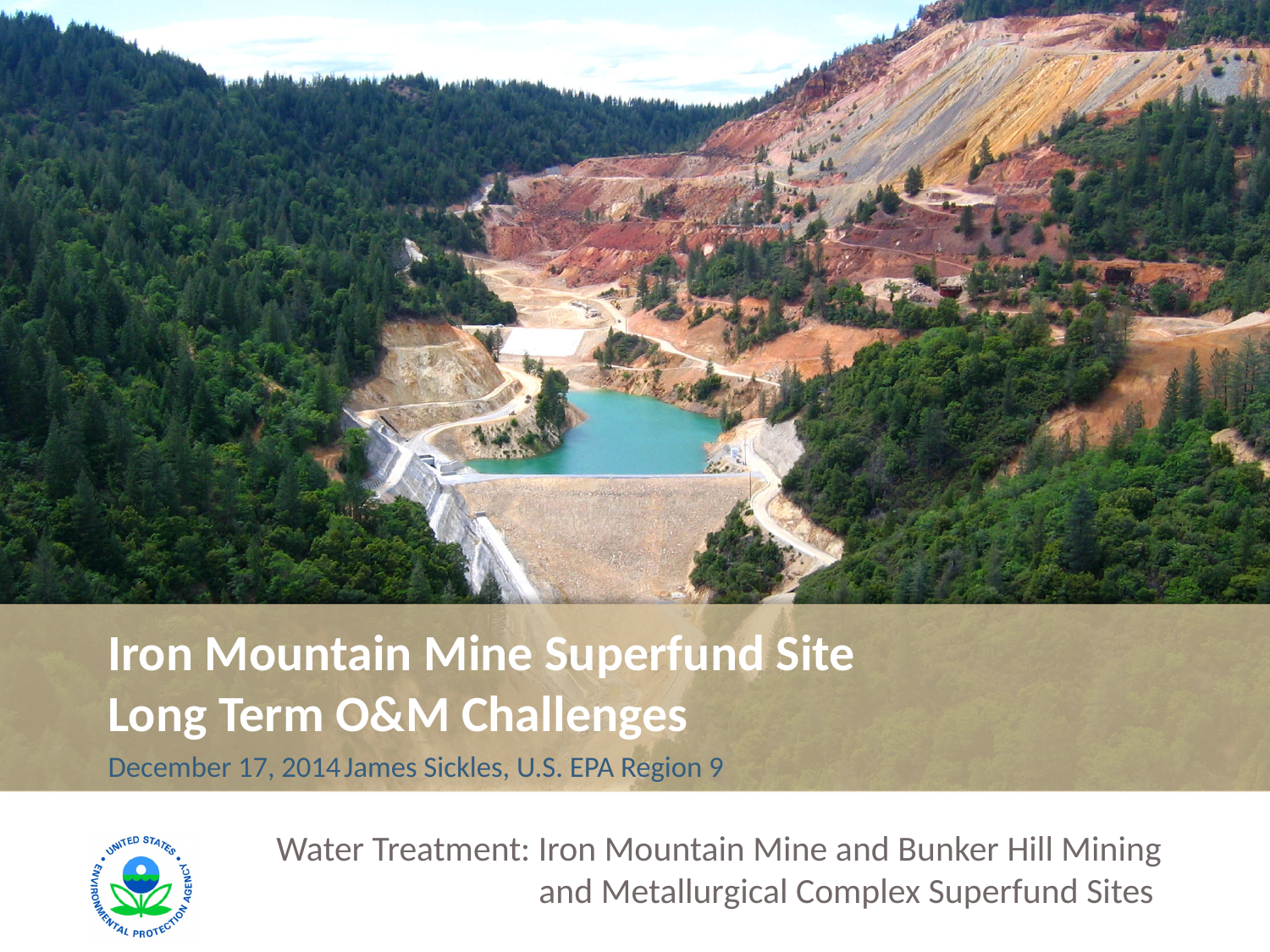

# Iron Mountain Mine Superfund Site Long Term O&M Challenges
December 17, 2014				James Sickles, U.S. EPA Region 9
Water Treatment: Iron Mountain Mine and Bunker Hill Mining and Metallurgical Complex Superfund Sites